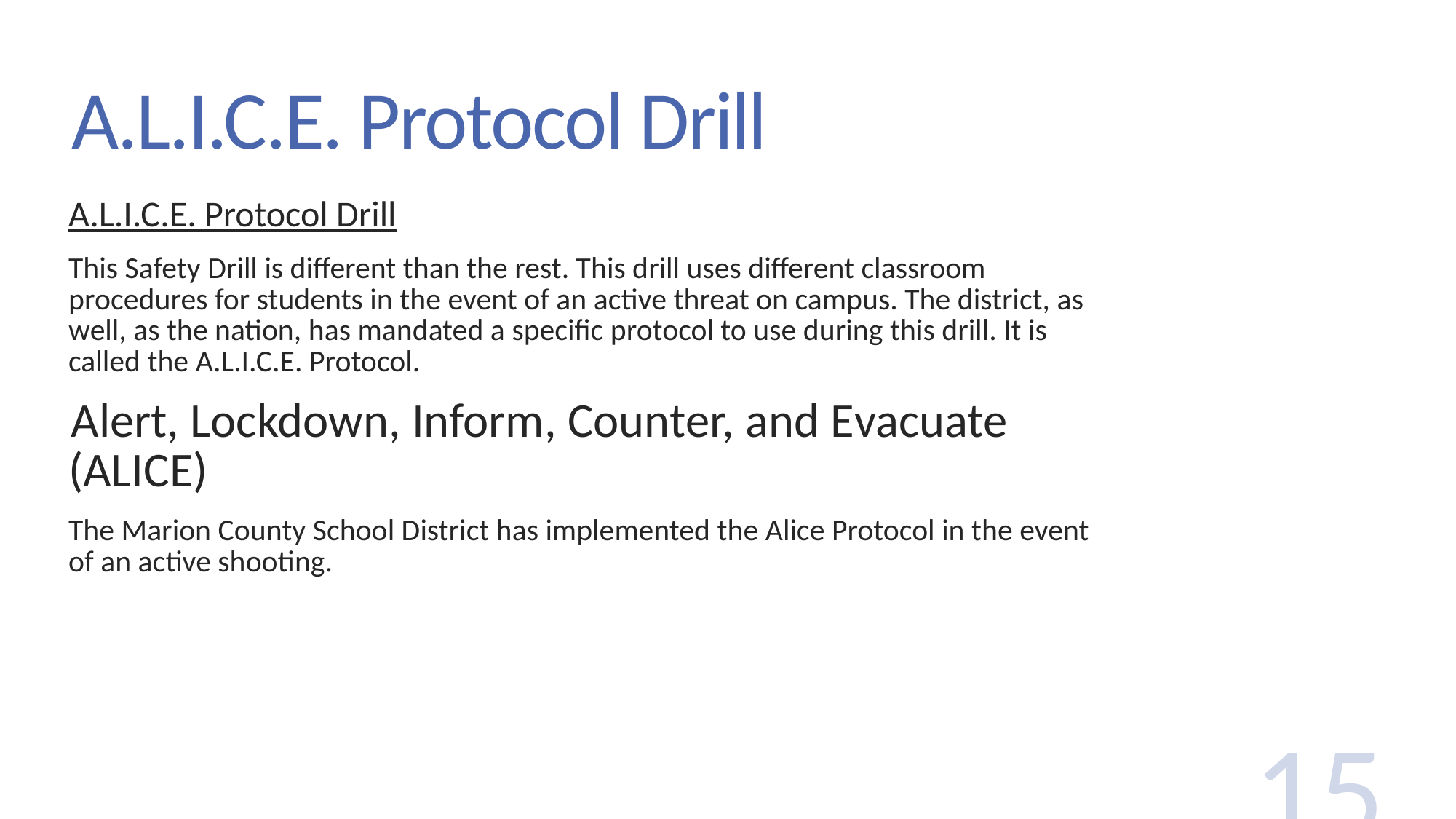

# A.L.I.C.E. Protocol Drill
A.L.I.C.E. Protocol Drill
This Safety Drill is different than the rest. This drill uses different classroom procedures for students in the event of an active threat on campus. The district, as well, as the nation, has mandated a specific protocol to use during this drill. It is called the A.L.I.C.E. Protocol.
Alert, Lockdown, Inform, Counter, and Evacuate (ALICE)
The Marion County School District has implemented the Alice Protocol in the event of an active shooting.

15